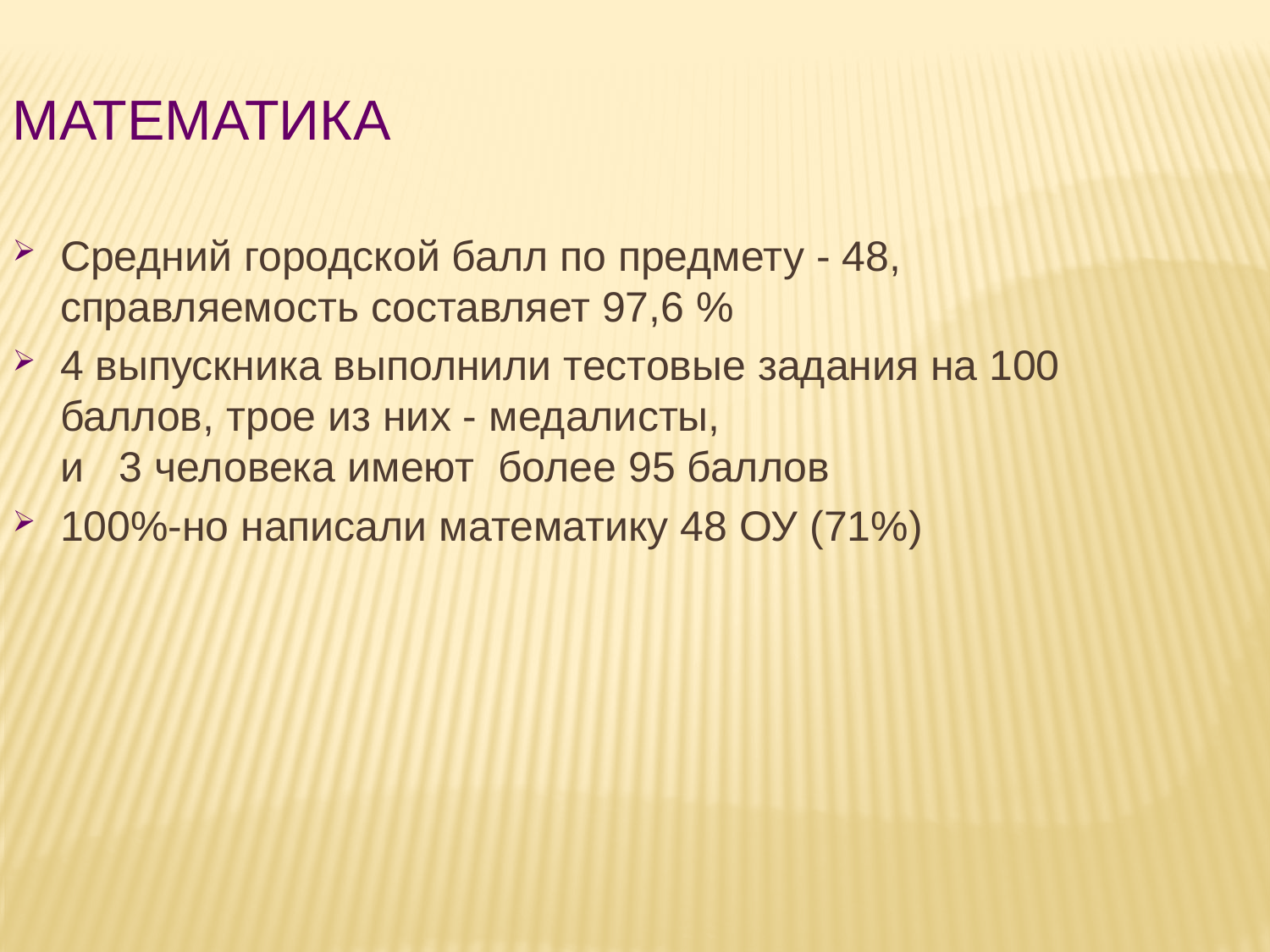

Математика
Средний городской балл по предмету - 48, справляемость составляет 97,6 %
4 выпускника выполнили тестовые задания на 100 баллов, трое из них - медалисты,
и   3 человека имеют  более 95 баллов
100%-но написали математику 48 ОУ (71%)